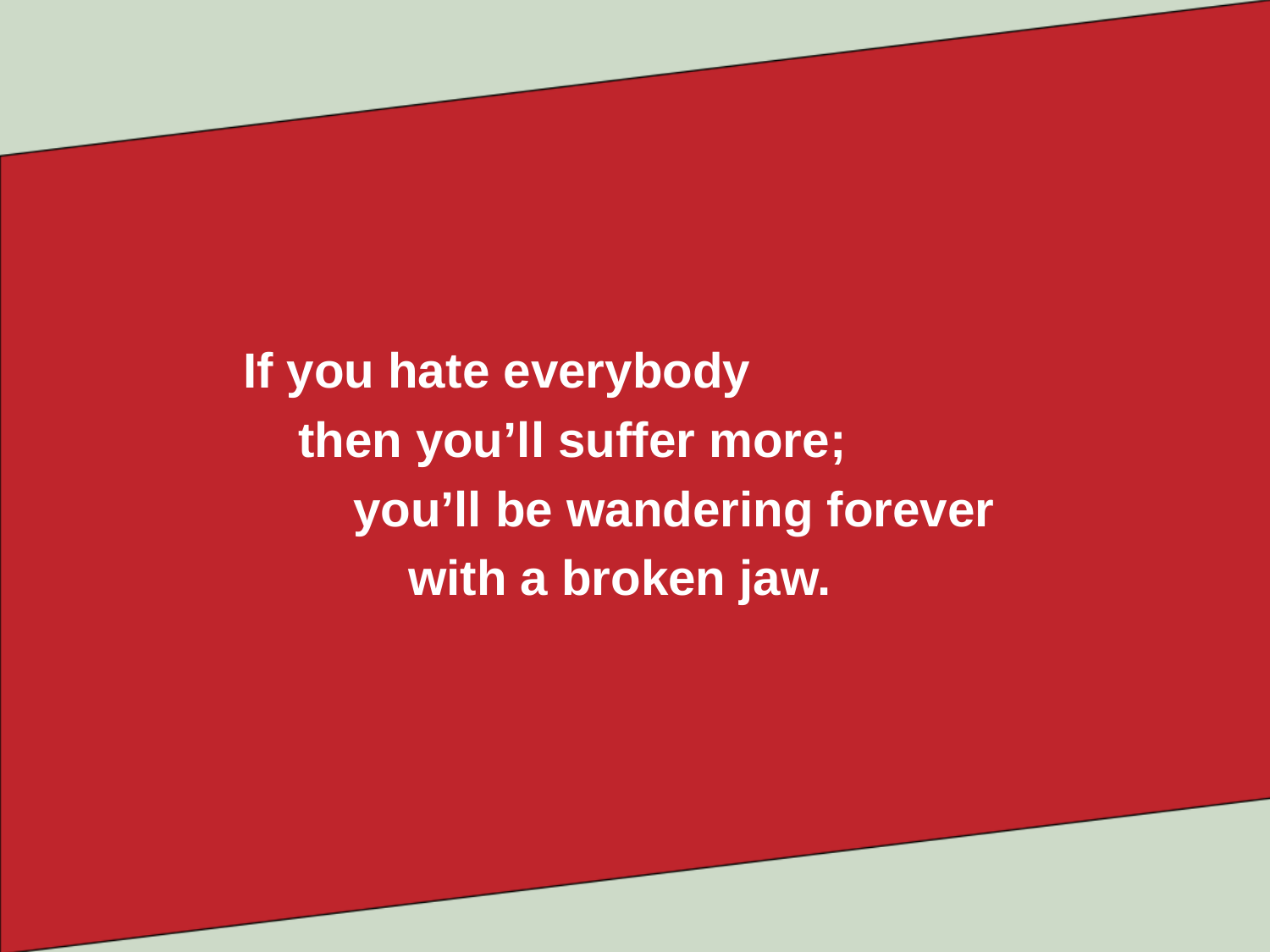

If you hate everybody
    then you’ll suffer more;
        you’ll be wandering forever
            with a broken jaw.